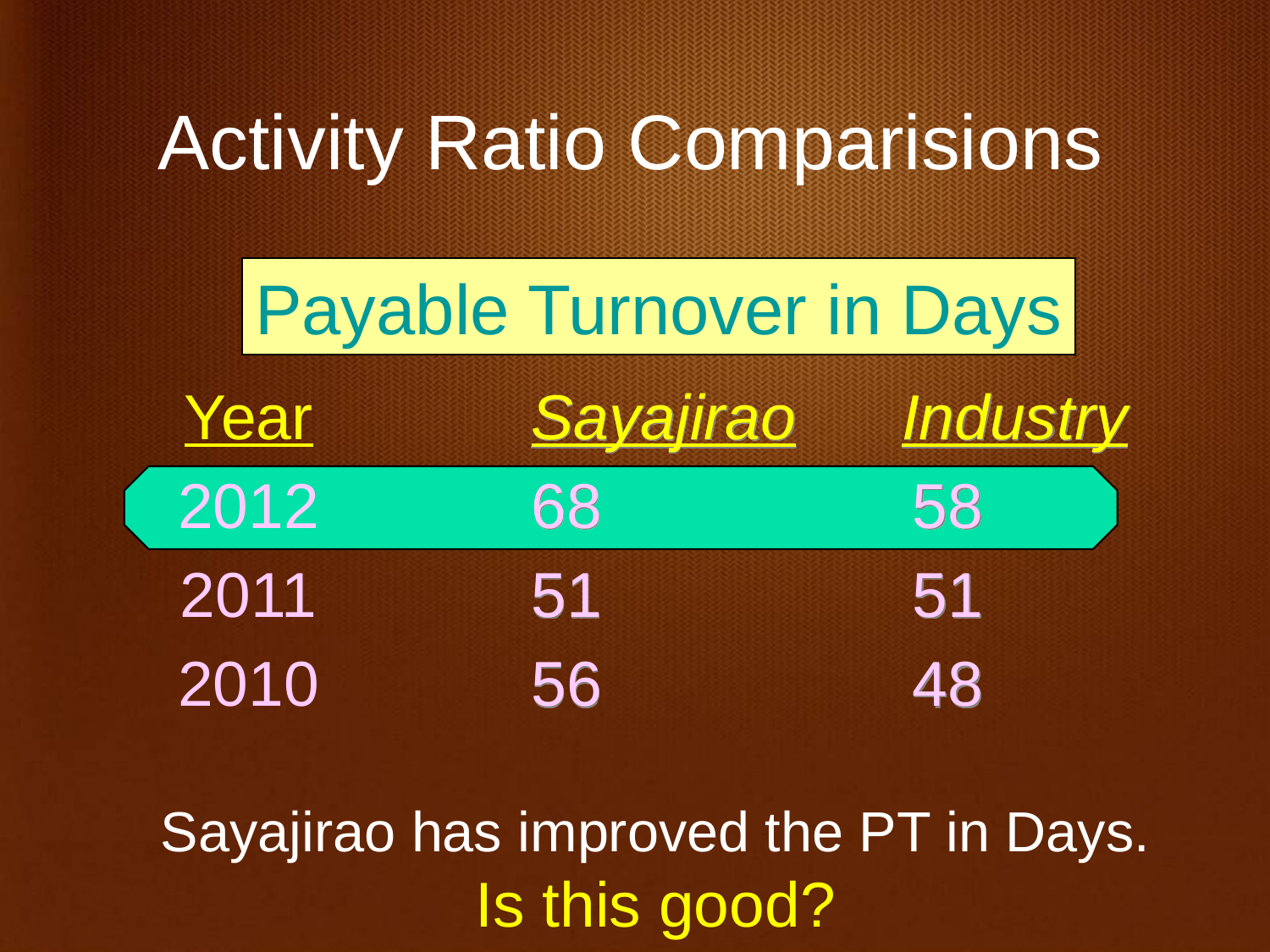

Activity Ratio Comparisions
Payable Turnover in Days
Year
2012
2011
2010
Sayajirao      Industry
68 			58
51			51
56			48

Sayajirao has improved the PT in Days.
Is this good?